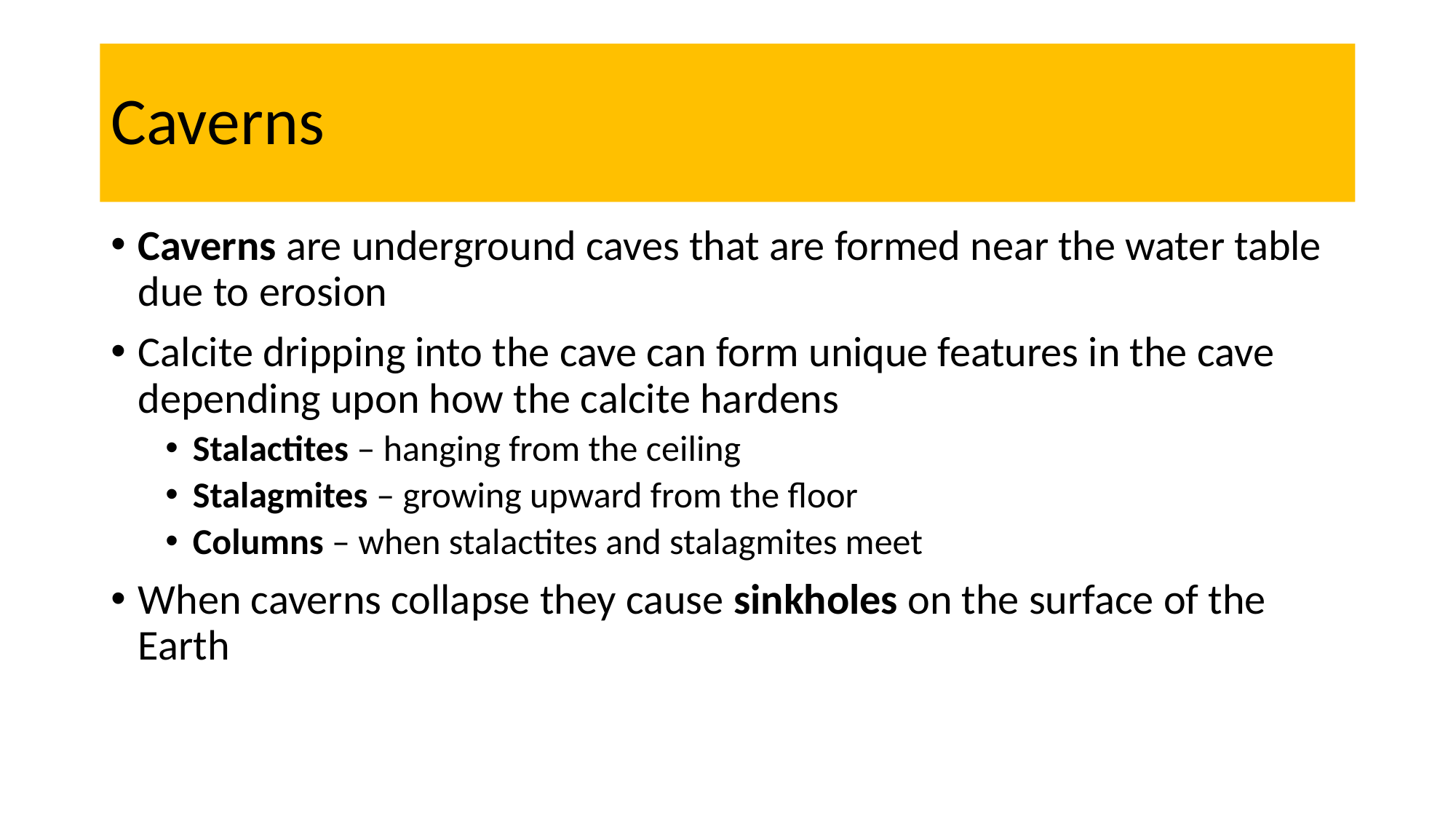

# Caverns
Caverns are underground caves that are formed near the water table due to erosion
Calcite dripping into the cave can form unique features in the cave depending upon how the calcite hardens
Stalactites – hanging from the ceiling
Stalagmites – growing upward from the floor
Columns – when stalactites and stalagmites meet
When caverns collapse they cause sinkholes on the surface of the Earth